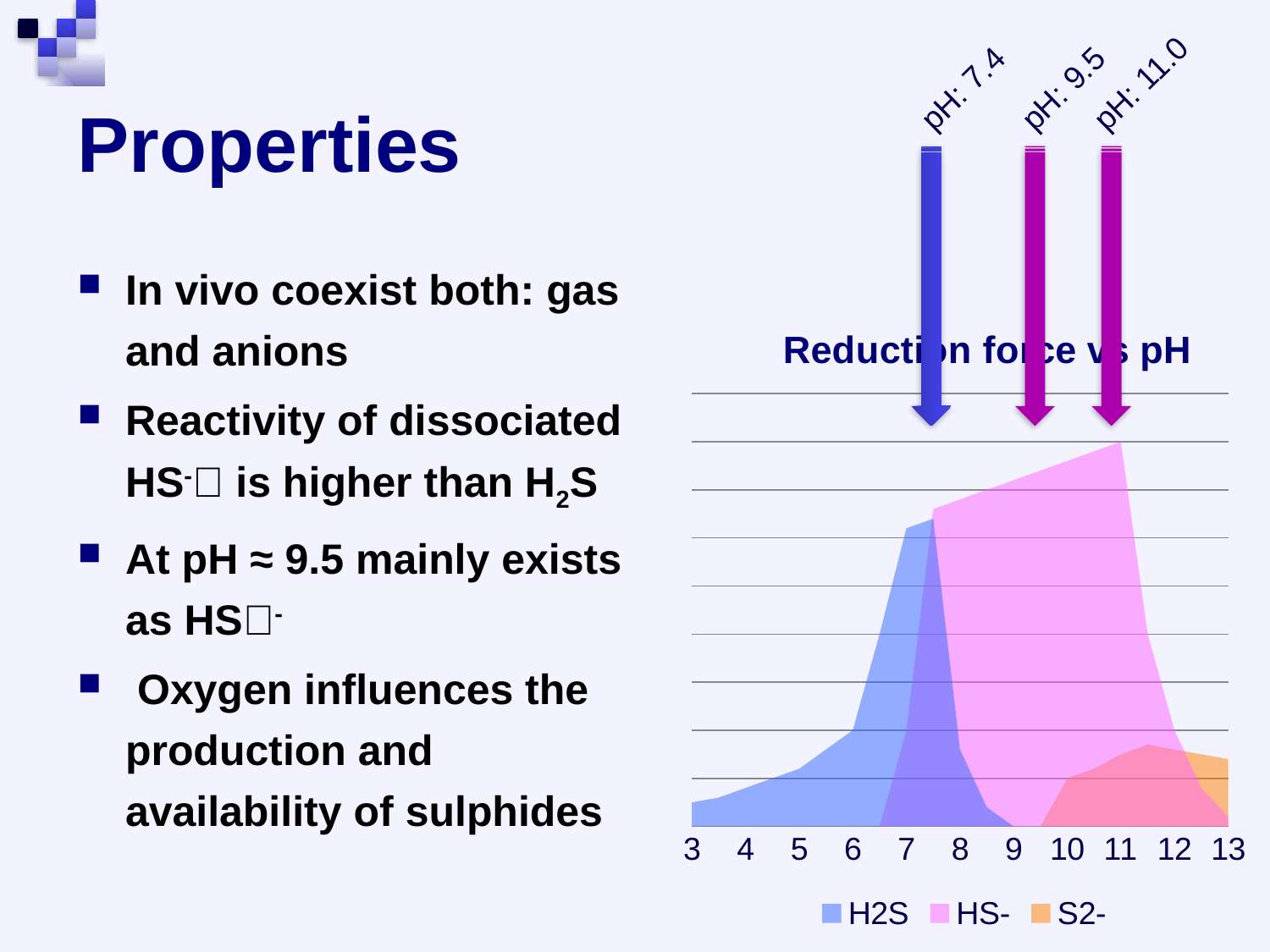

# Properties
pH: 11.0

pH: 7.4

pH: 9.5

In vivo coexist both: gas and anions
Reactivity of dissociated HS-􏰀 is higher than H2S
At pH ≈ 9.5 mainly exists as HS􏰀-
 Oxygen influences the production and availability of sulphides

### Chart: Reduction force vs pH

| Category | H2S | HS- | S2- |
|---|---|---|---|
| 3 | 0.25 | None | None |
|  | 0.3 | None | None |
| 4 | 0.4 | None | None |
|  | 0.5 | None | None |
| 5 | 0.6 | None | None |
|  | 0.8 | None | None |
| 6 | 1.0 | None | None |
|  | 2.0 | None | None |
| 7 | 3.1 | 1.0 | None |
|  | 3.2 | 3.3 | None |
| 8 | 0.8 | 3.4 | None |
|  | 0.2 | 3.5 | None |
| 9 | 0.0 | 3.6 | None |
|  | None | 3.7 | None |
| 10 | None | 3.8 | 0.5 |
|  | None | 3.9 | 0.6 |
| 11 | None | 4.0 | 0.75 |
|  | None | 2.0 | 0.85 |
| 12 | None | 1.0 | 0.8 |
|  | None | 0.4 | 0.75 |
| 13 | None | 0.1 | 0.7 |